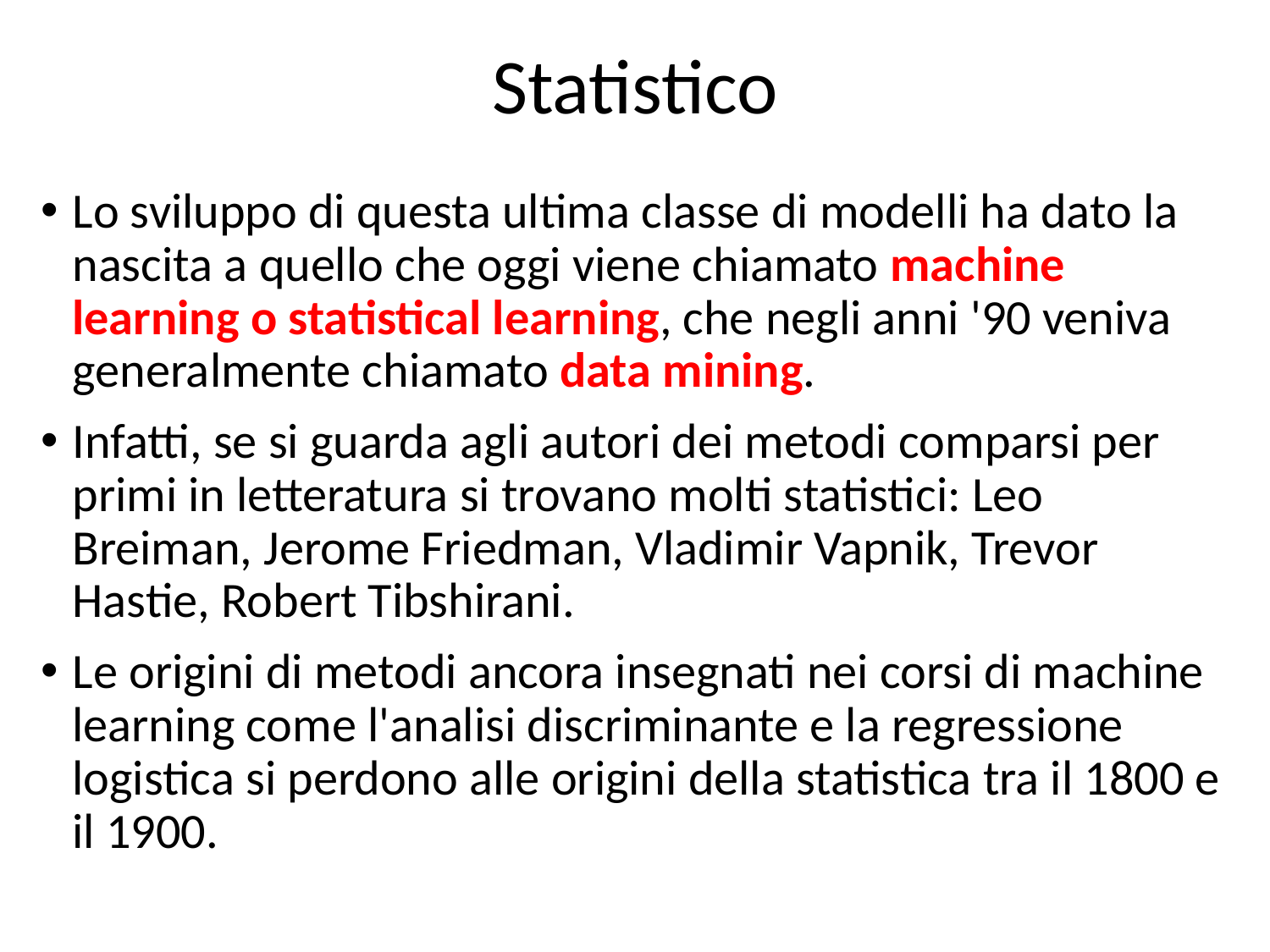

# Statistico
Lo sviluppo di questa ultima classe di modelli ha dato la nascita a quello che oggi viene chiamato machine learning o statistical learning, che negli anni '90 veniva generalmente chiamato data mining.
Infatti, se si guarda agli autori dei metodi comparsi per primi in letteratura si trovano molti statistici: Leo Breiman, Jerome Friedman, Vladimir Vapnik, Trevor Hastie, Robert Tibshirani.
Le origini di metodi ancora insegnati nei corsi di machine learning come l'analisi discriminante e la regressione logistica si perdono alle origini della statistica tra il 1800 e il 1900.